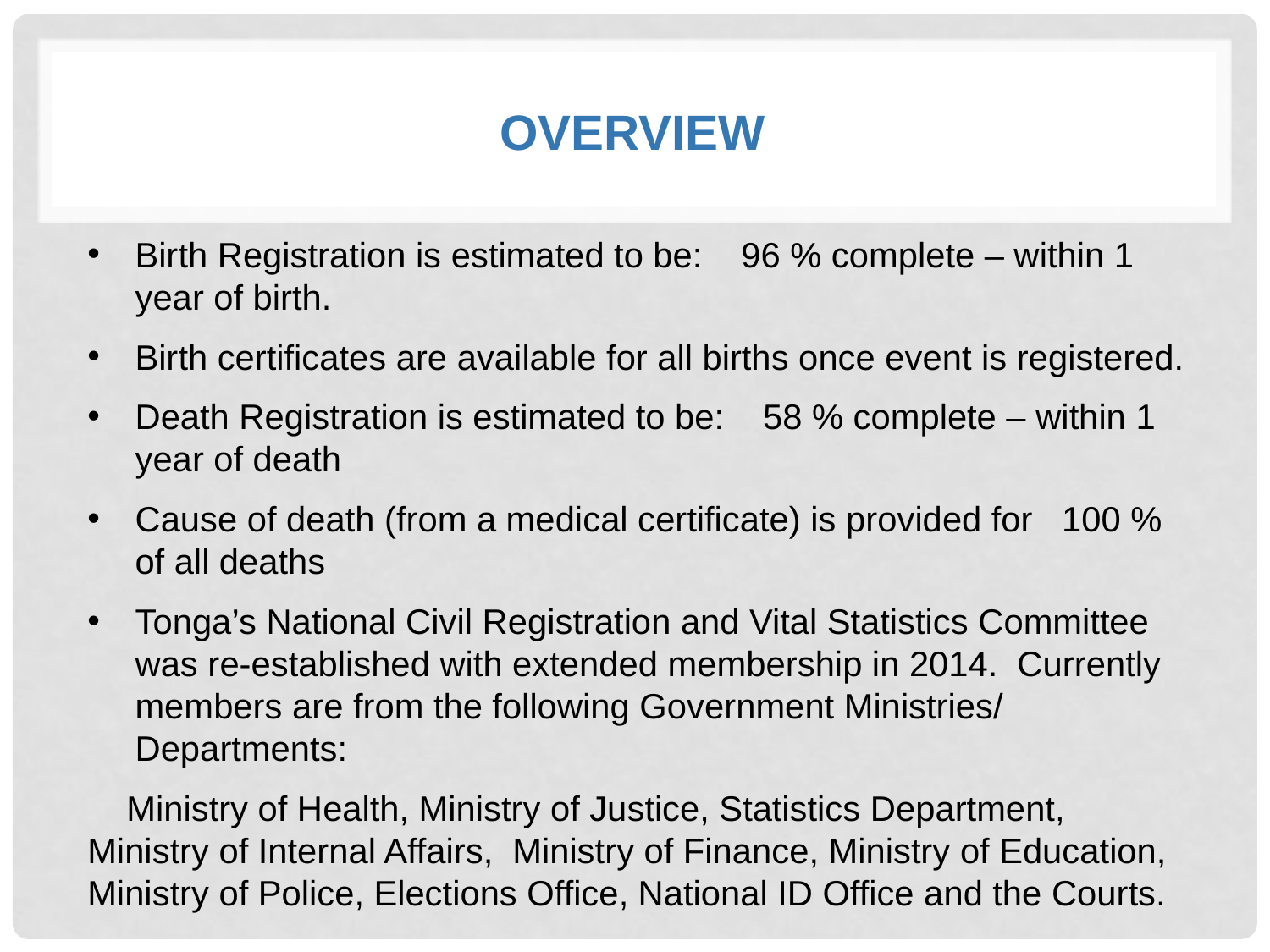

# Overview
Birth Registration is estimated to be:    96 % complete – within 1 year of birth.
Birth certificates are available for all births once event is registered.
Death Registration is estimated to be:    58 % complete – within 1 year of death
Cause of death (from a medical certificate) is provided for   100 % of all deaths
Tonga’s National Civil Registration and Vital Statistics Committee was re-established with extended membership in 2014.  Currently members are from the following Government Ministries/ Departments:
    Ministry of Health, Ministry of Justice, Statistics Department,    Ministry of Internal Affairs,  Ministry of Finance, Ministry of Education, Ministry of Police, Elections Office, National ID Office and the Courts.